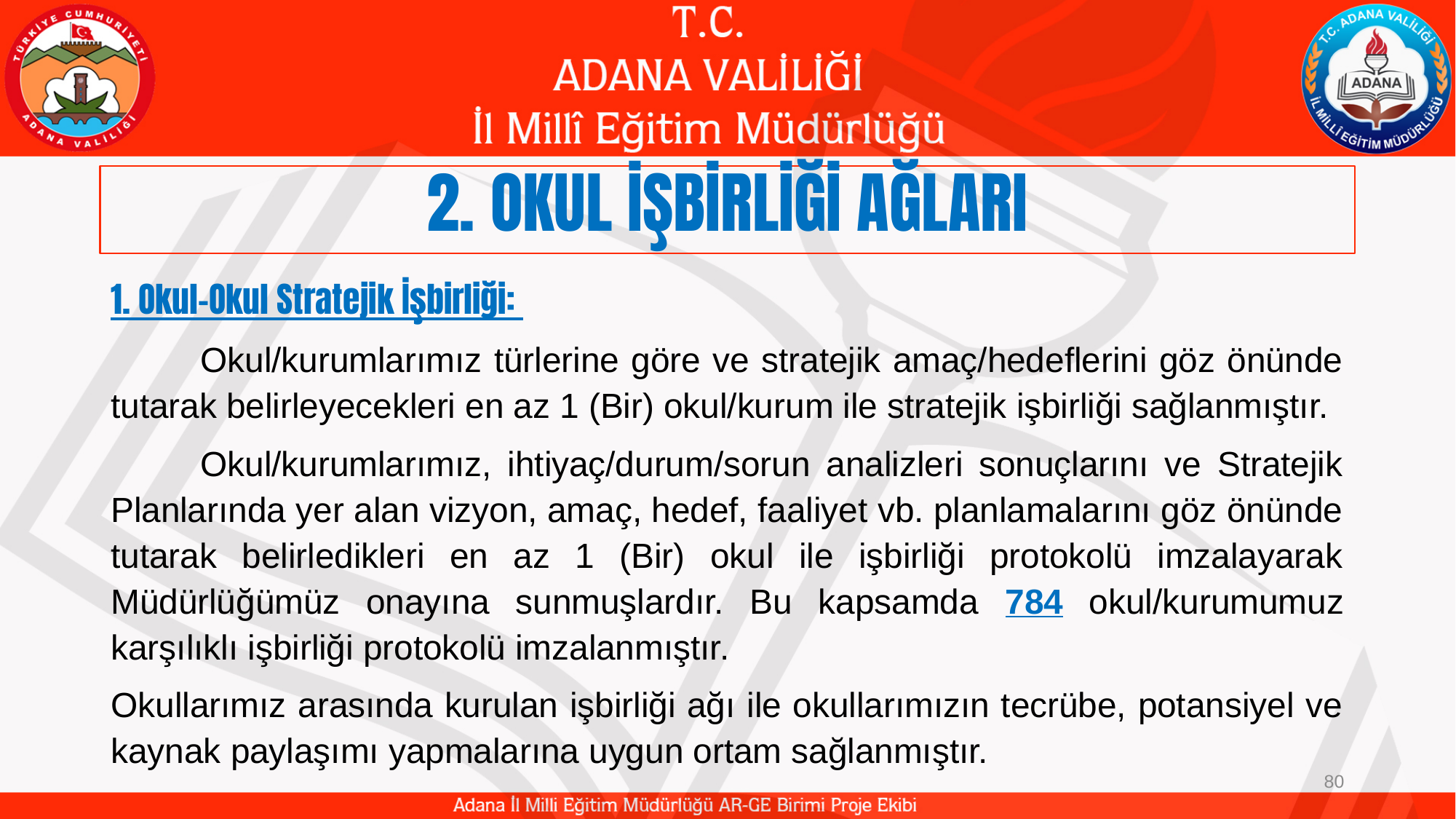

# 2. OKUL İŞBİRLİĞİ AĞLARI
1. Okul-Okul Stratejik İşbirliği:
	Okul/kurumlarımız türlerine göre ve stratejik amaç/hedeflerini göz önünde tutarak belirleyecekleri en az 1 (Bir) okul/kurum ile stratejik işbirliği sağlanmıştır.
	Okul/kurumlarımız, ihtiyaç/durum/sorun analizleri sonuçlarını ve Stratejik Planlarında yer alan vizyon, amaç, hedef, faaliyet vb. planlamalarını göz önünde tutarak belirledikleri en az 1 (Bir) okul ile işbirliği protokolü imzalayarak Müdürlüğümüz onayına sunmuşlardır. Bu kapsamda 784 okul/kurumumuz karşılıklı işbirliği protokolü imzalanmıştır.
Okullarımız arasında kurulan işbirliği ağı ile okullarımızın tecrübe, potansiyel ve kaynak paylaşımı yapmalarına uygun ortam sağlanmıştır.
80